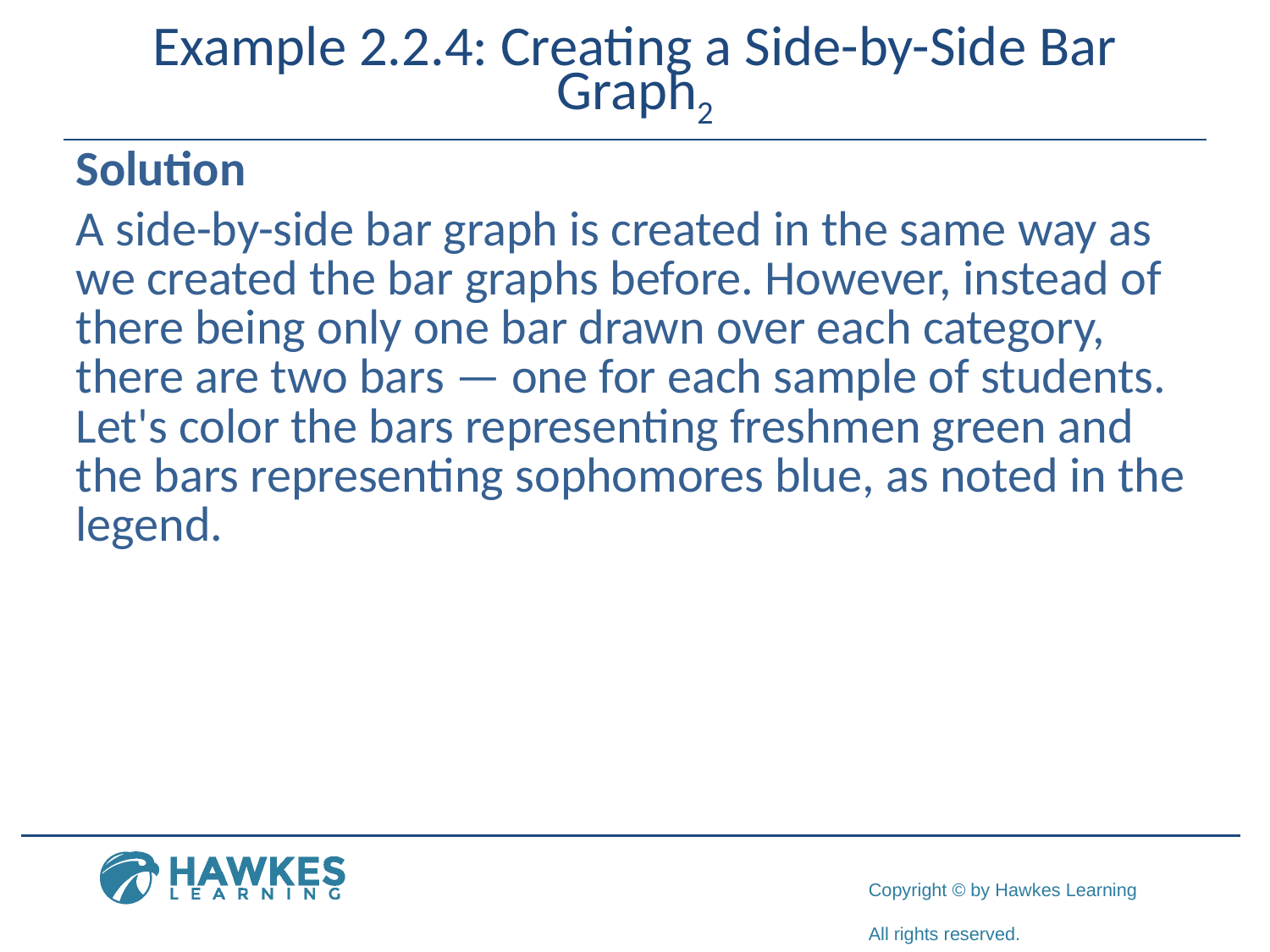

# Example 2.2.4: Creating a Side-by-Side Bar Graph2
Solution
A side-by-side bar graph is created in the same way as we created the bar graphs before. However, instead of there being only one bar drawn over each category, there are two bars — one for each sample of students. Let's color the bars representing freshmen green and the bars representing sophomores blue, as noted in the legend.